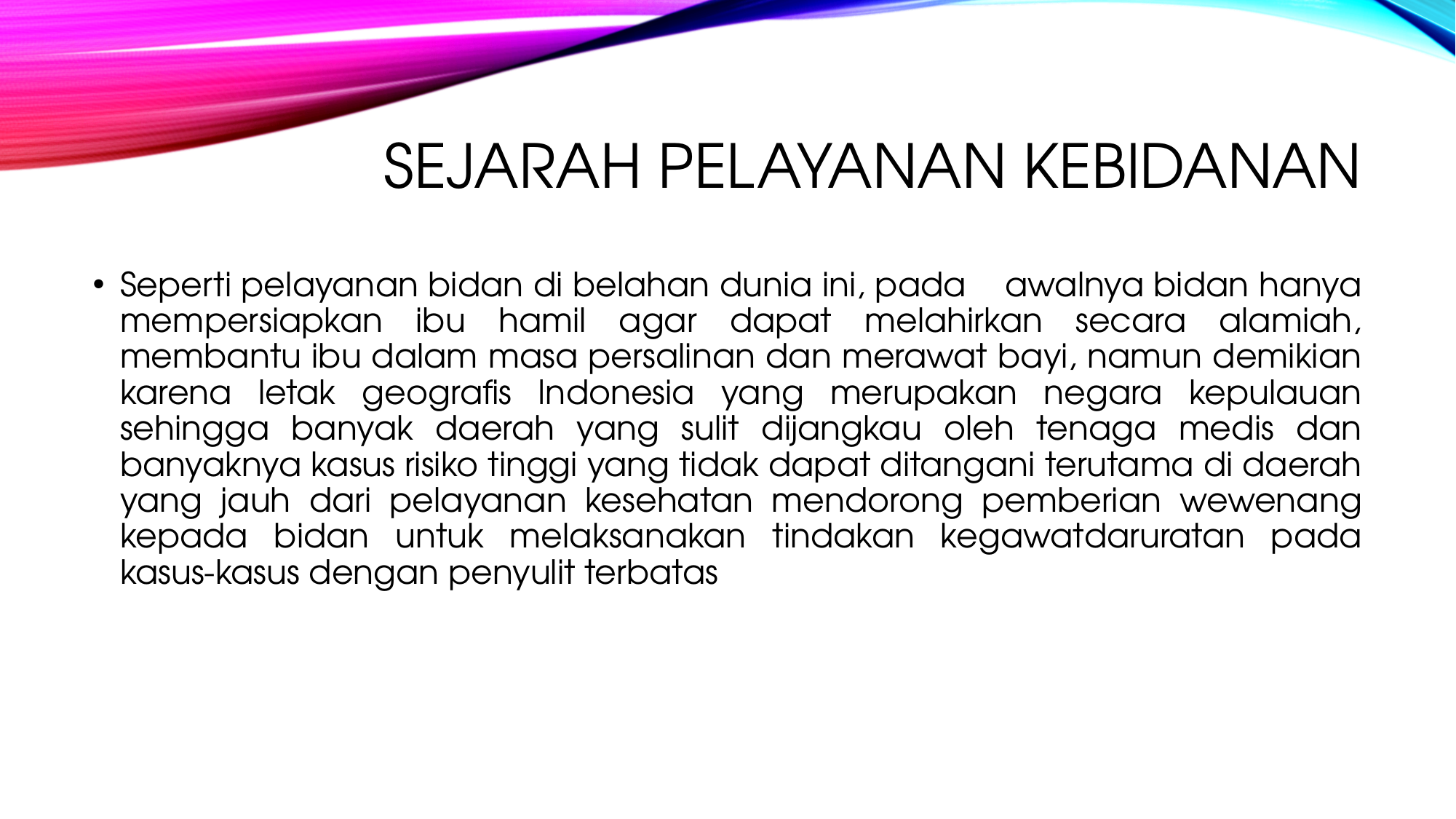

# Sejarah pelayanan kebidanan
Seperti pelayanan bidan di belahan dunia ini, pada    awalnya bidan hanya mempersiapkan ibu hamil agar dapat melahirkan secara alamiah, membantu ibu dalam masa persalinan dan merawat bayi, namun demikian karena letak geografis Indonesia yang merupakan negara kepulauan sehingga banyak daerah yang sulit dijangkau oleh tenaga medis dan banyaknya kasus risiko tinggi yang tidak dapat ditangani terutama di daerah yang jauh dari pelayanan kesehatan mendorong pemberian wewenang kepada bidan untuk melaksanakan tindakan kegawatdaruratan pada kasus-kasus dengan penyulit terbatas